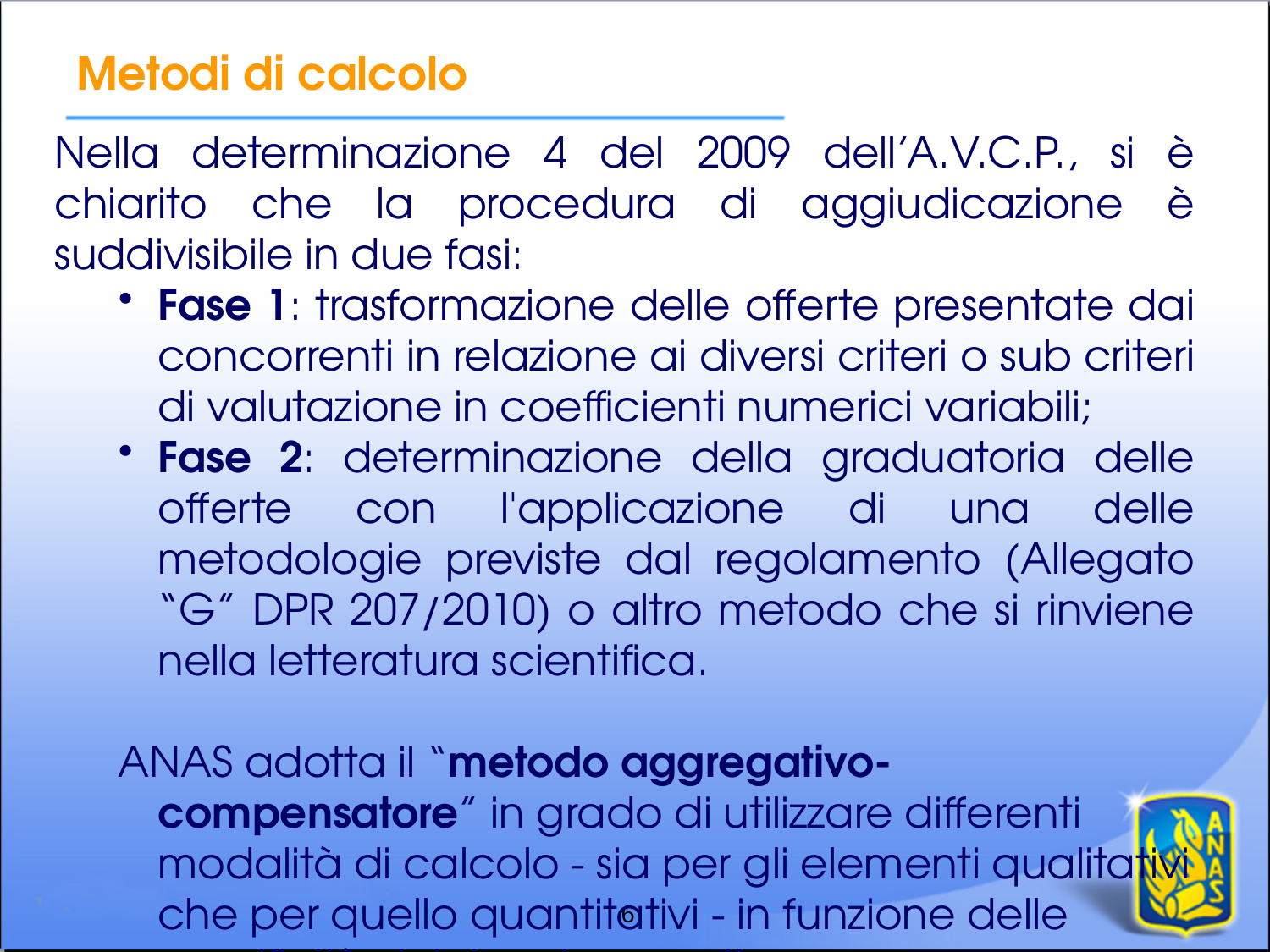

Metodi di calcolo
Nella determinazione 4 del 2009 dell’A.V.C.P., si è chiarito che la procedura di aggiudicazione è suddivisibile in due fasi:
Fase 1: trasformazione delle offerte presentate dai concorrenti in relazione ai diversi criteri o sub criteri di valutazione in coefficienti numerici variabili;
Fase 2: determinazione della graduatoria delle offerte con l'applicazione di una delle metodologie previste dal regolamento (Allegato “G” DPR 207/2010) o altro metodo che si rinviene nella letteratura scientifica.

ANAS adotta il “metodo aggregativo-compensatore” in grado di utilizzare differenti modalità di calcolo - sia per gli elementi qualitativi che per quello quantitativi - in funzione delle specificità del singolo appalto
6